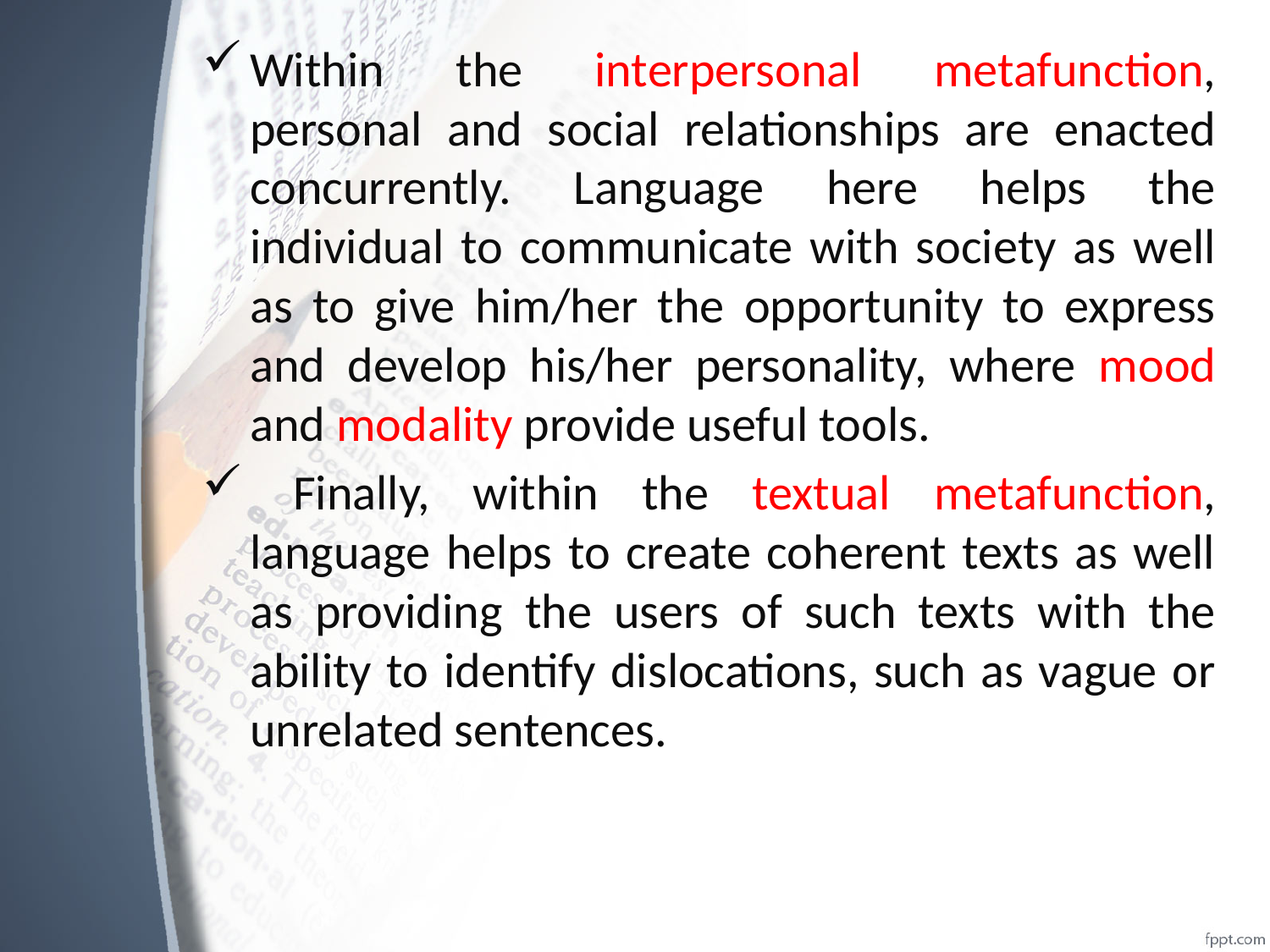

Within the interpersonal metafunction, personal and social relationships are enacted concurrently. Language here helps the individual to communicate with society as well as to give him/her the opportunity to express and develop his/her personality, where mood and modality provide useful tools.
 Finally, within the textual metafunction, language helps to create coherent texts as well as providing the users of such texts with the ability to identify dislocations, such as vague or unrelated sentences.
#